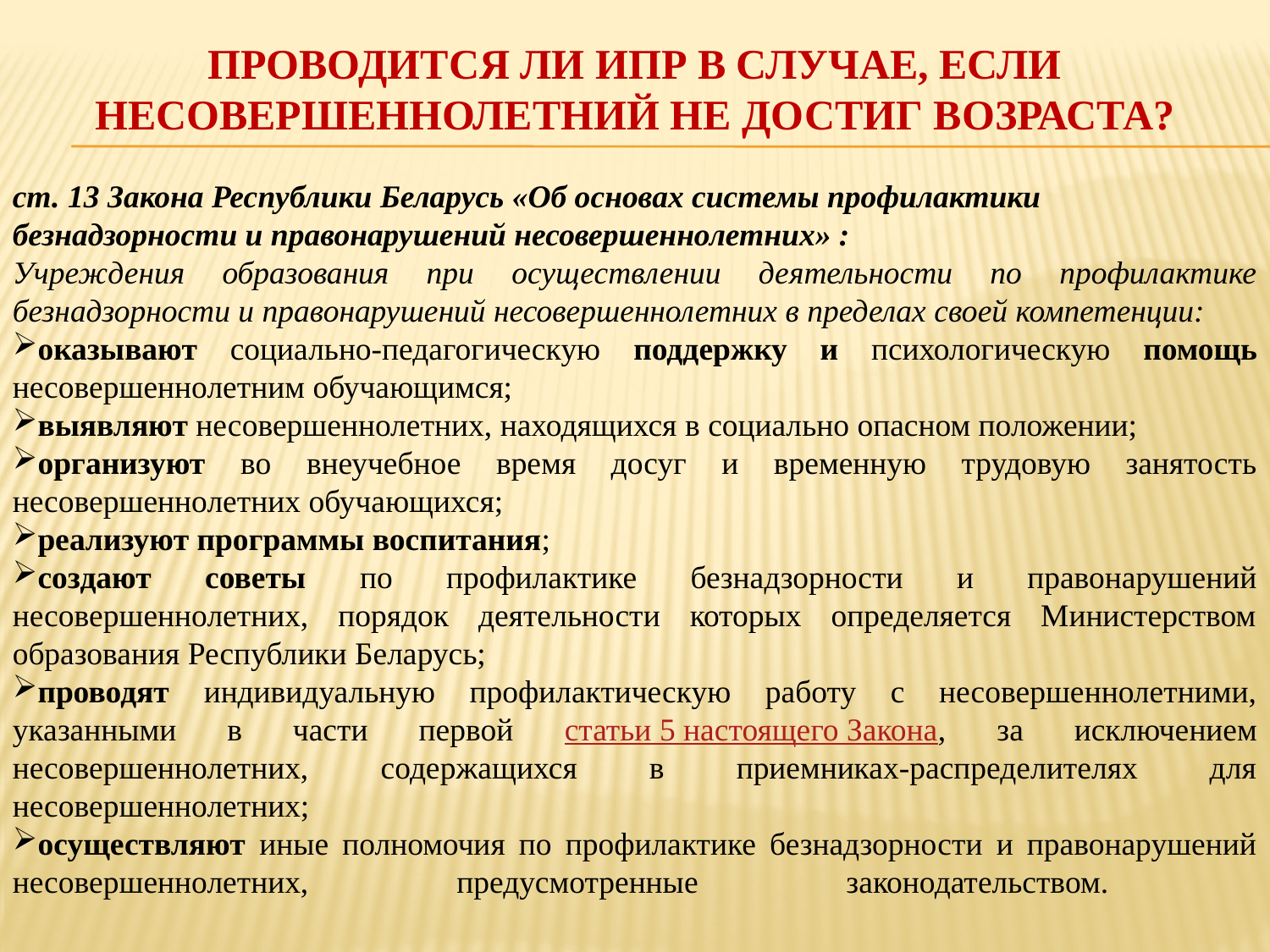

# Проводится ли ИПР В случае, если несовершеннолетний не достиг возраста?
ст. 13 Закона Республики Беларусь «Об основах системы профилактики безнадзорности и правонарушений несовершеннолетних» :
Учреждения образования при осуществлении деятельности по профилактике безнадзорности и правонарушений несовершеннолетних в пределах своей компетенции:
оказывают социально-педагогическую поддержку и психологическую помощь несовершеннолетним обучающимся;
выявляют несовершеннолетних, находящихся в социально опасном положении;
организуют во внеучебное время досуг и временную трудовую занятость несовершеннолетних обучающихся;
реализуют программы воспитания;
создают советы по профилактике безнадзорности и правонарушений несовершеннолетних, порядок деятельности которых определяется Министерством образования Республики Беларусь;
проводят индивидуальную профилактическую работу с несовершеннолетними, указанными в части первой статьи 5 настоящего Закона, за исключением несовершеннолетних, содержащихся в приемниках-распределителях для несовершеннолетних;
осуществляют иные полномочия по профилактике безнадзорности и правонарушений несовершеннолетних, предусмотренные законодательством.